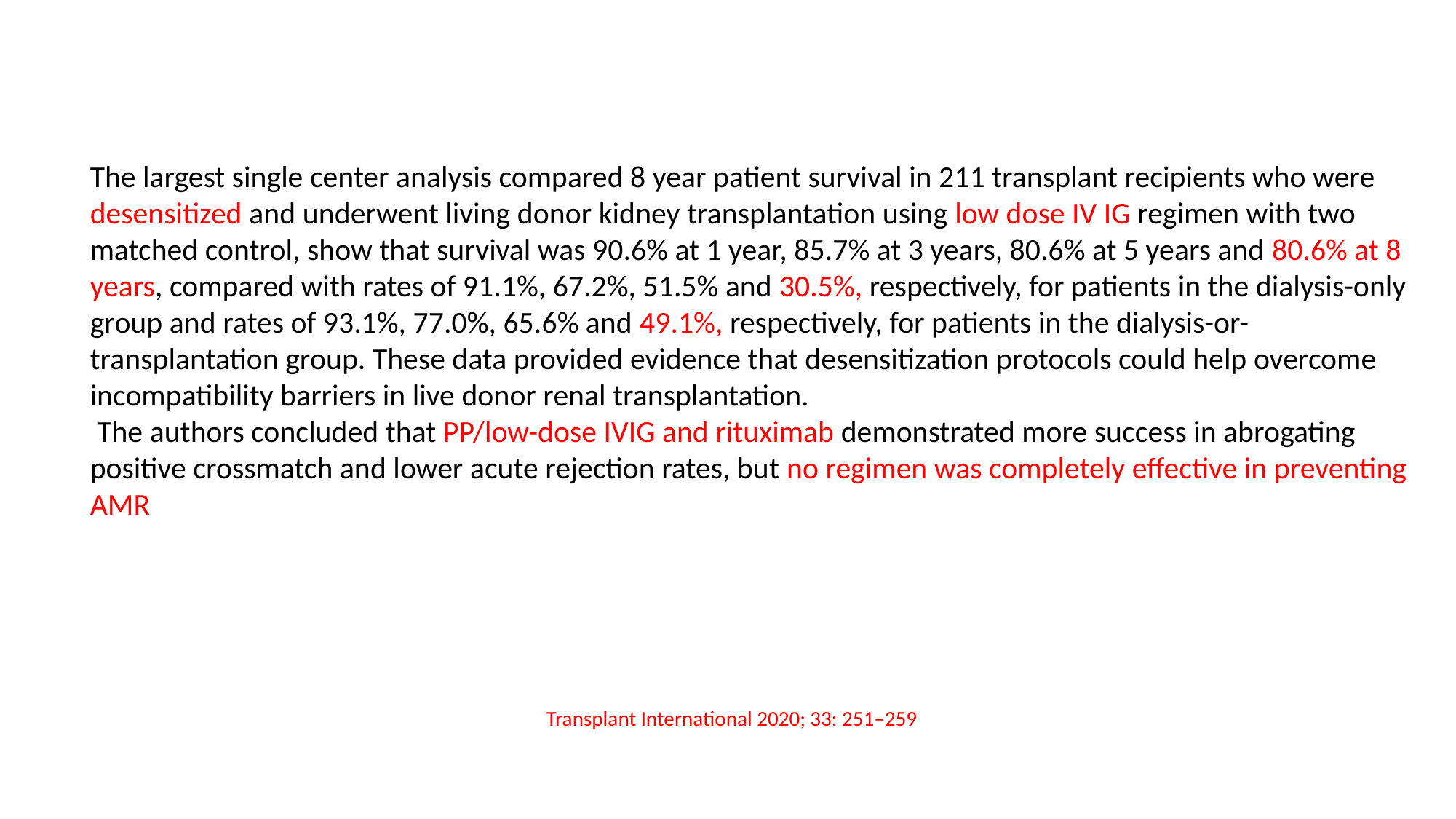

The largest single center analysis compared 8 year patient survival in 211 transplant recipients who were desensitized and underwent living donor kidney transplantation using low dose IV IG regimen with two matched control, show that survival was 90.6% at 1 year, 85.7% at 3 years, 80.6% at 5 years and 80.6% at 8 years, compared with rates of 91.1%, 67.2%, 51.5% and 30.5%, respectively, for patients in the dialysis-only group and rates of 93.1%, 77.0%, 65.6% and 49.1%, respectively, for patients in the dialysis-or- transplantation group. These data provided evidence that desensitization protocols could help overcome incompatibility barriers in live donor renal transplantation.
 The authors concluded that PP/low-dose IVIG and rituximab demonstrated more success in abrogating positive crossmatch and lower acute rejection rates, but no regimen was completely effective in preventing AMR

                                                                  Transplant International 2020; 33: 251–259